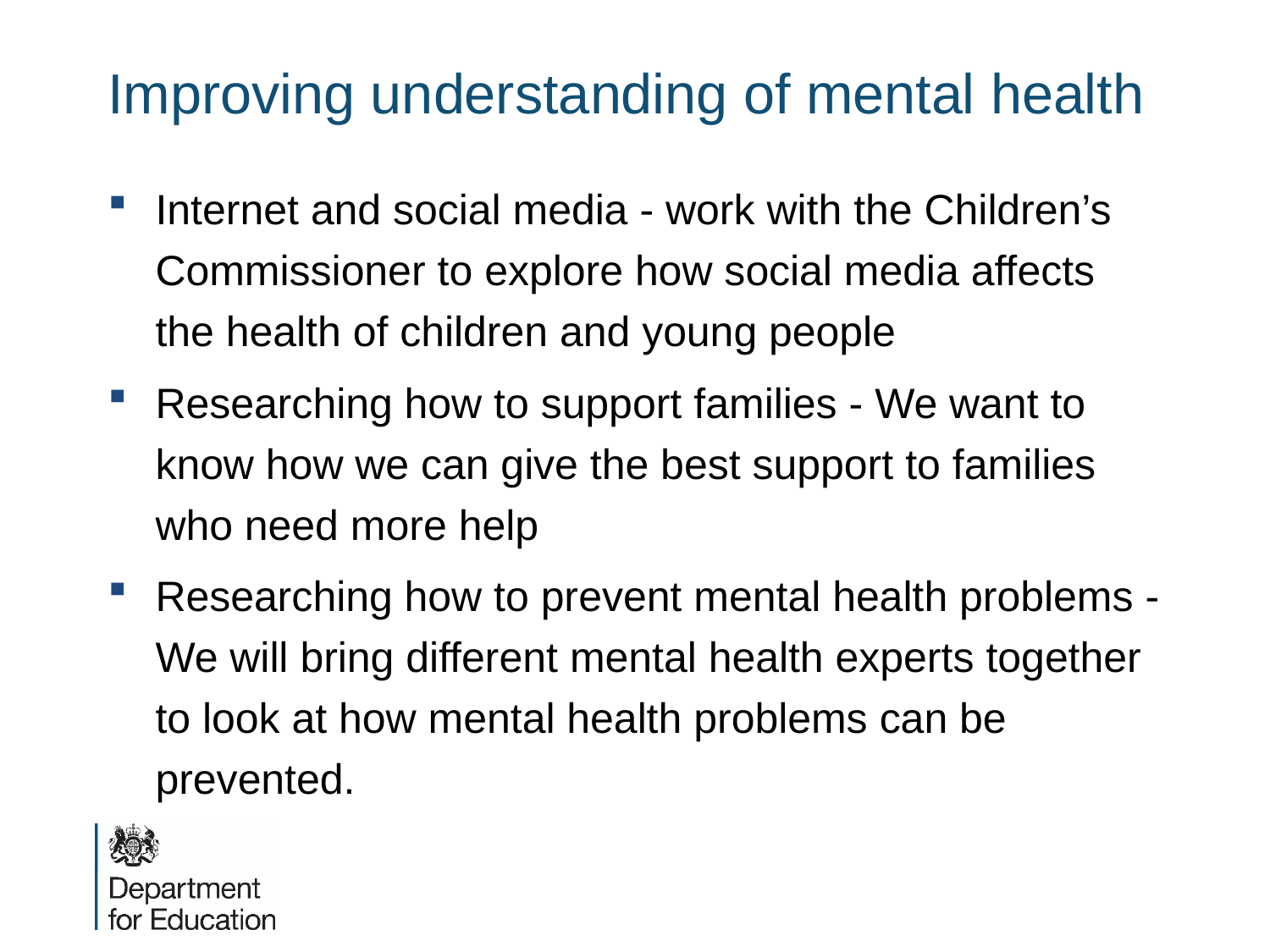

# Improving understanding of mental health
Internet and social media - work with the Children’s Commissioner to explore how social media affects the health of children and young people
Researching how to support families - We want to know how we can give the best support to families who need more help
Researching how to prevent mental health problems - We will bring different mental health experts together to look at how mental health problems can be prevented.